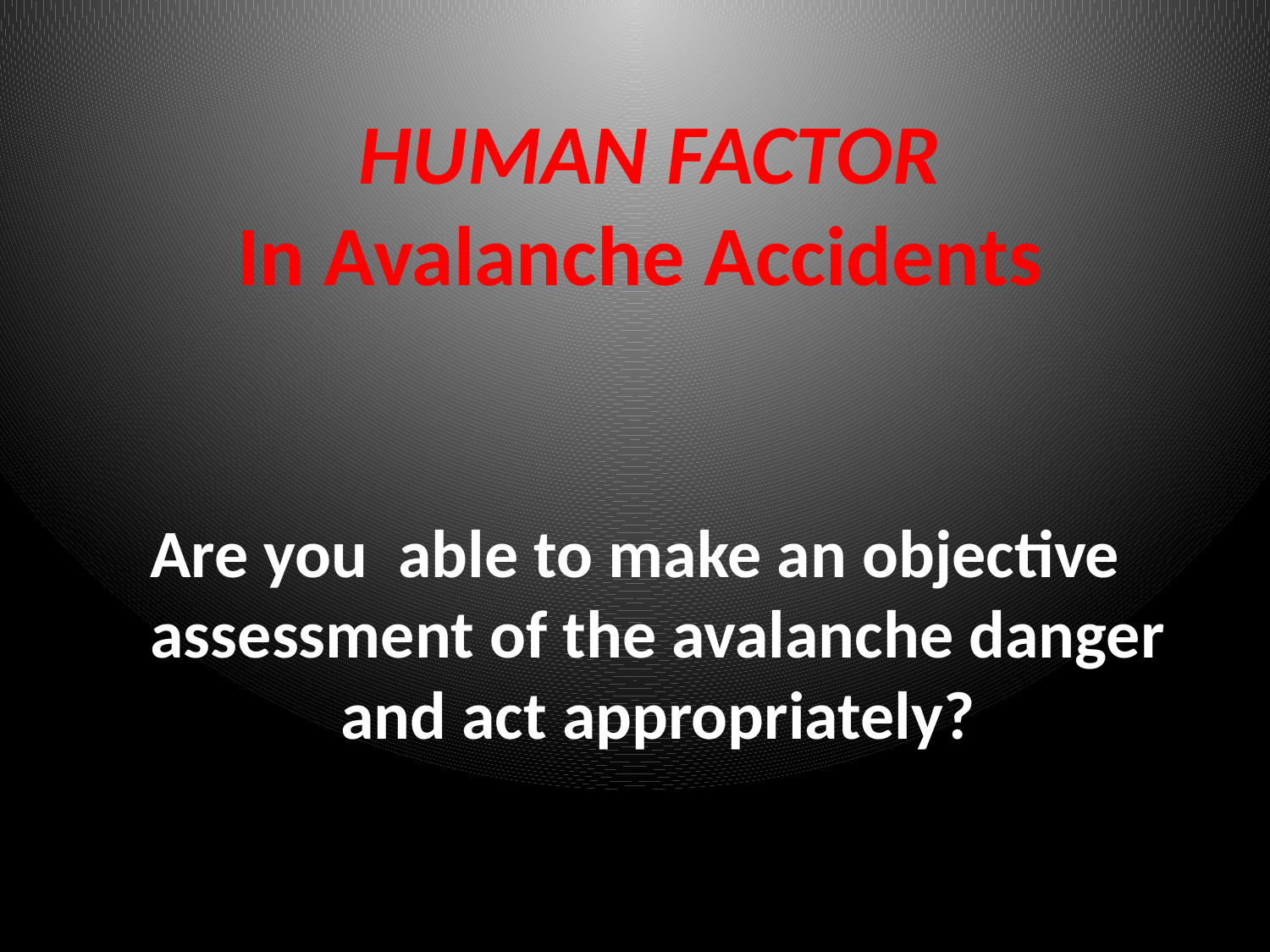

# HUMAN FACTOR In Avalanche Accidents

Are you  able to make an objective assessment of the avalanche danger and act appropriately?